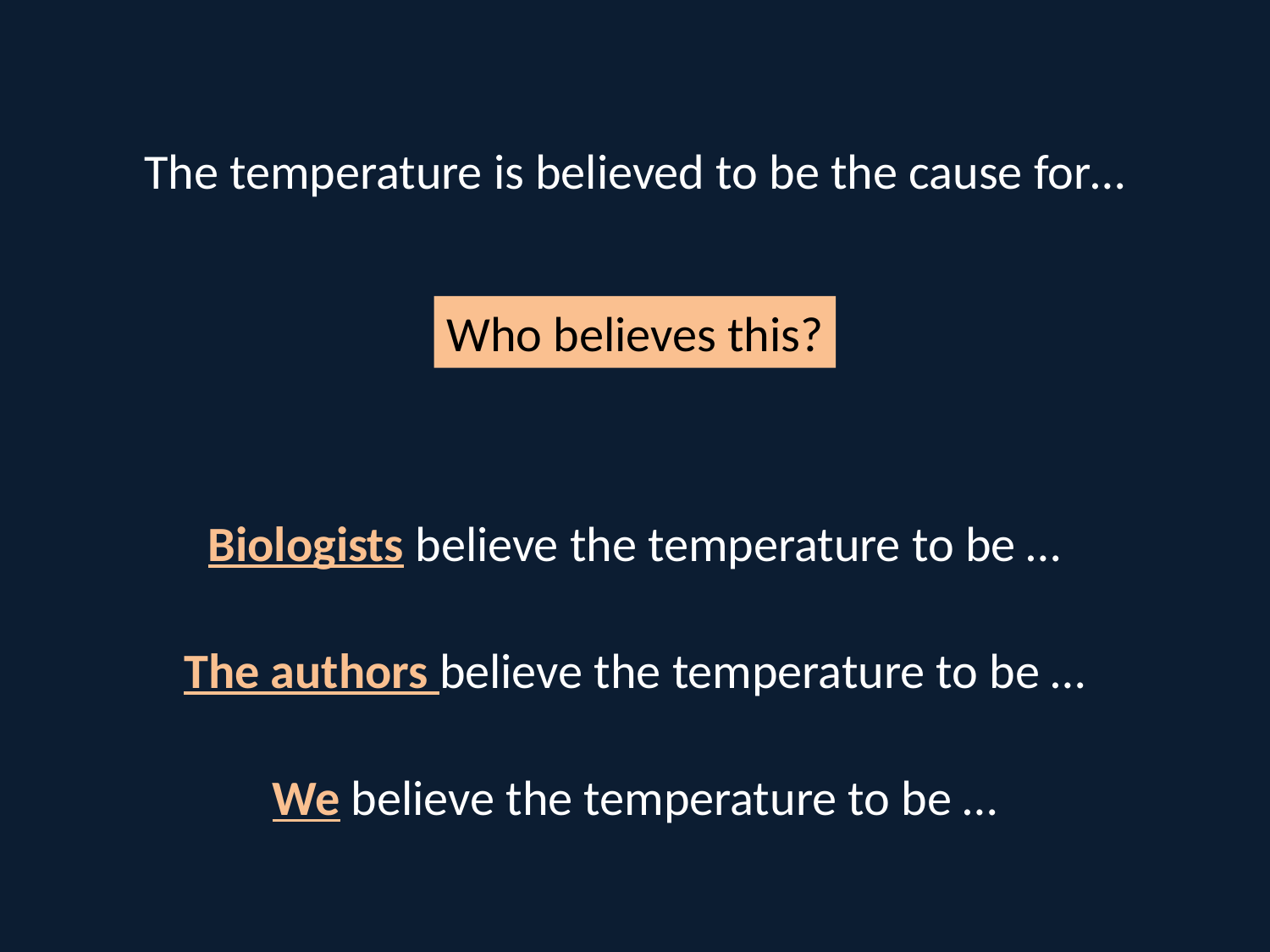

The temperature is believed to be the cause for…
Who believes this?
Biologists believe the temperature to be …
The authors believe the temperature to be …
We believe the temperature to be …